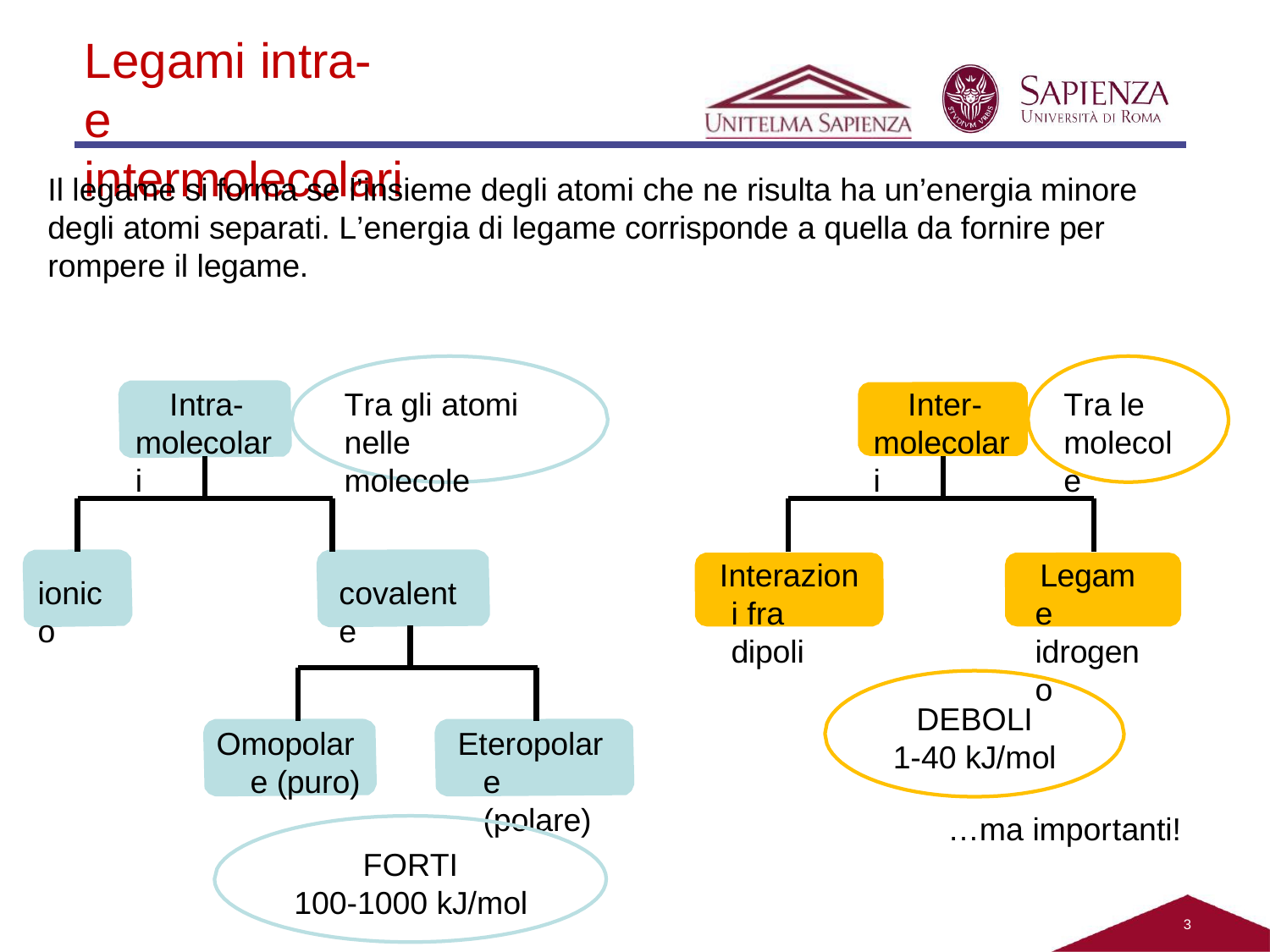

Legami intra-
e intermolecolari
Il legame si forma se l’insieme degli atomi che ne risulta ha un’energia minore degli atomi separati. L’energia di legame corrisponde a quella da fornire per rompere il legame.

Tra gli atomi nelle molecole
Tra le molecole
Intra- molecolari
Inter- molecolari

Legame idrogeno
Interazioni fra dipoli
ionico
covalente

DEBOLI
1-40 kJ/mol

Omopolare (puro)
Eteropolare (polare)
…ma importanti!
FORTI
100-1000 kJ/mol

3